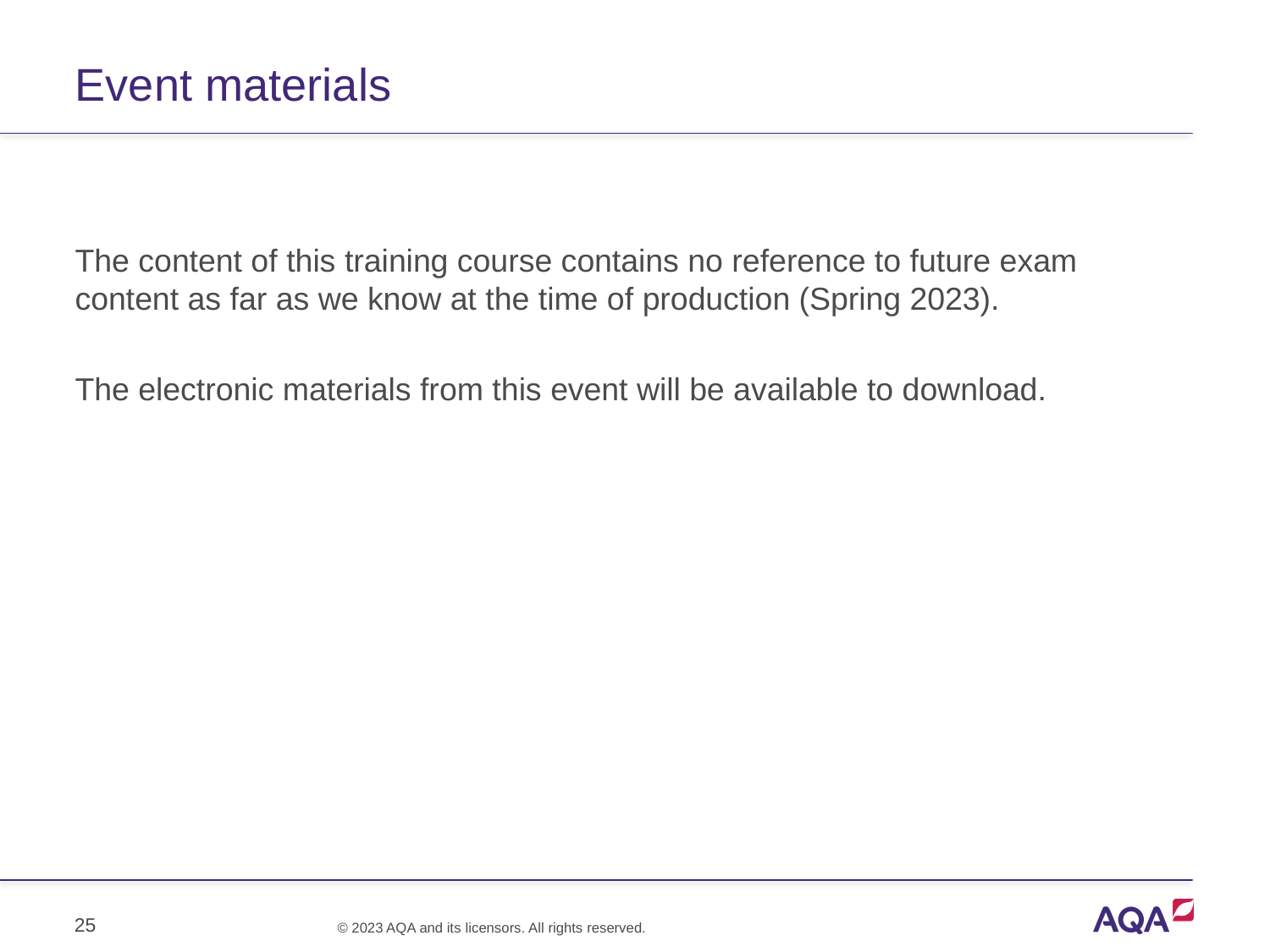

# Event materials
The content of this training course contains no reference to future exam content as far as we know at the time of production (Spring 2023).

The electronic materials from this event will be available to download.

25
© 2023 AQA and its licensors. All rights reserved.